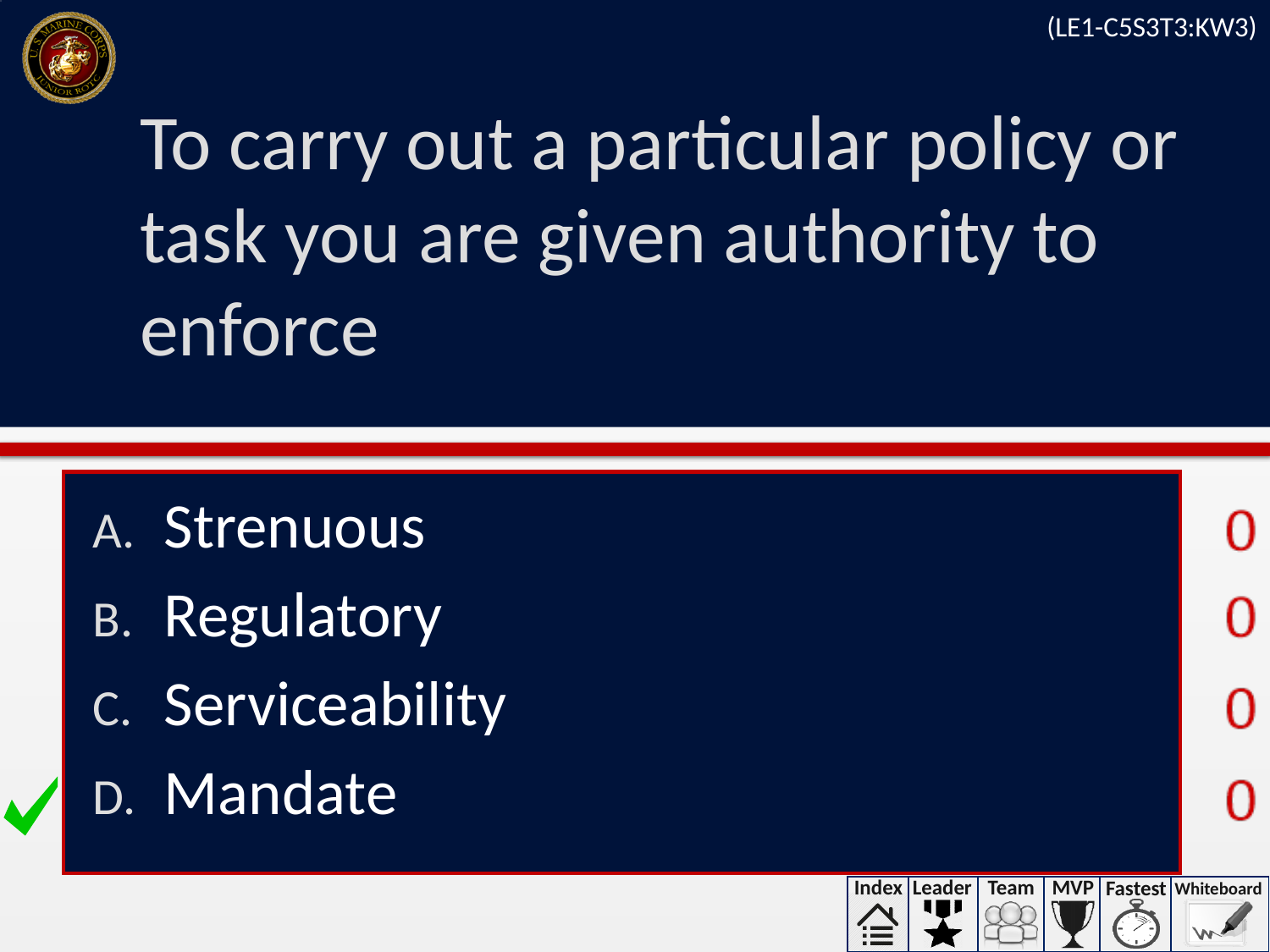

(LE1-C5S3T3:KW3)
# To carry out a particular policy or task you are given authority to enforce
Strenuous
Regulatory
Serviceability
Mandate